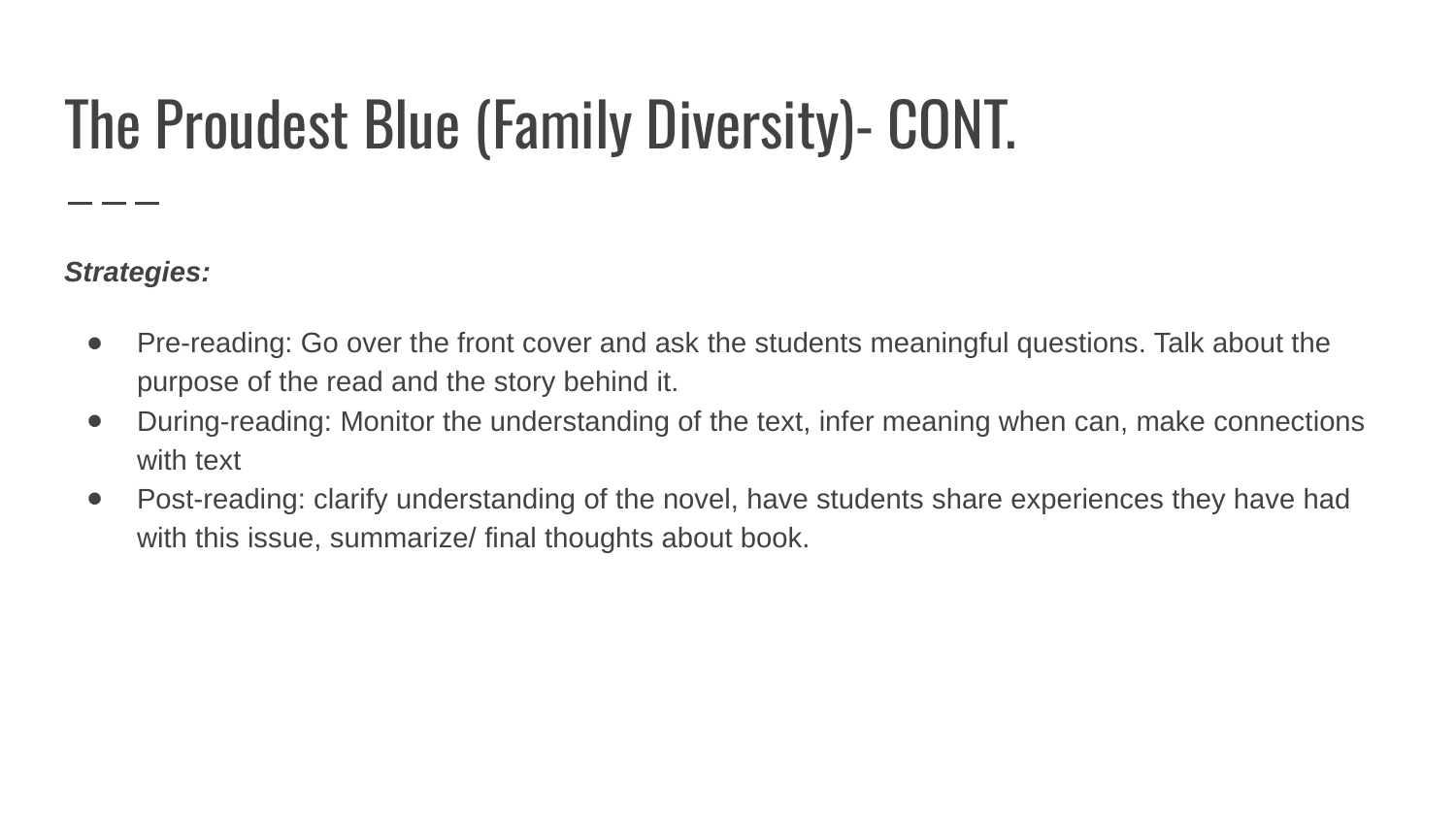

# The Proudest Blue (Family Diversity)- CONT.
Strategies:
Pre-reading: Go over the front cover and ask the students meaningful questions. Talk about the purpose of the read and the story behind it.
During-reading: Monitor the understanding of the text, infer meaning when can, make connections with text
Post-reading: clarify understanding of the novel, have students share experiences they have had with this issue, summarize/ final thoughts about book.